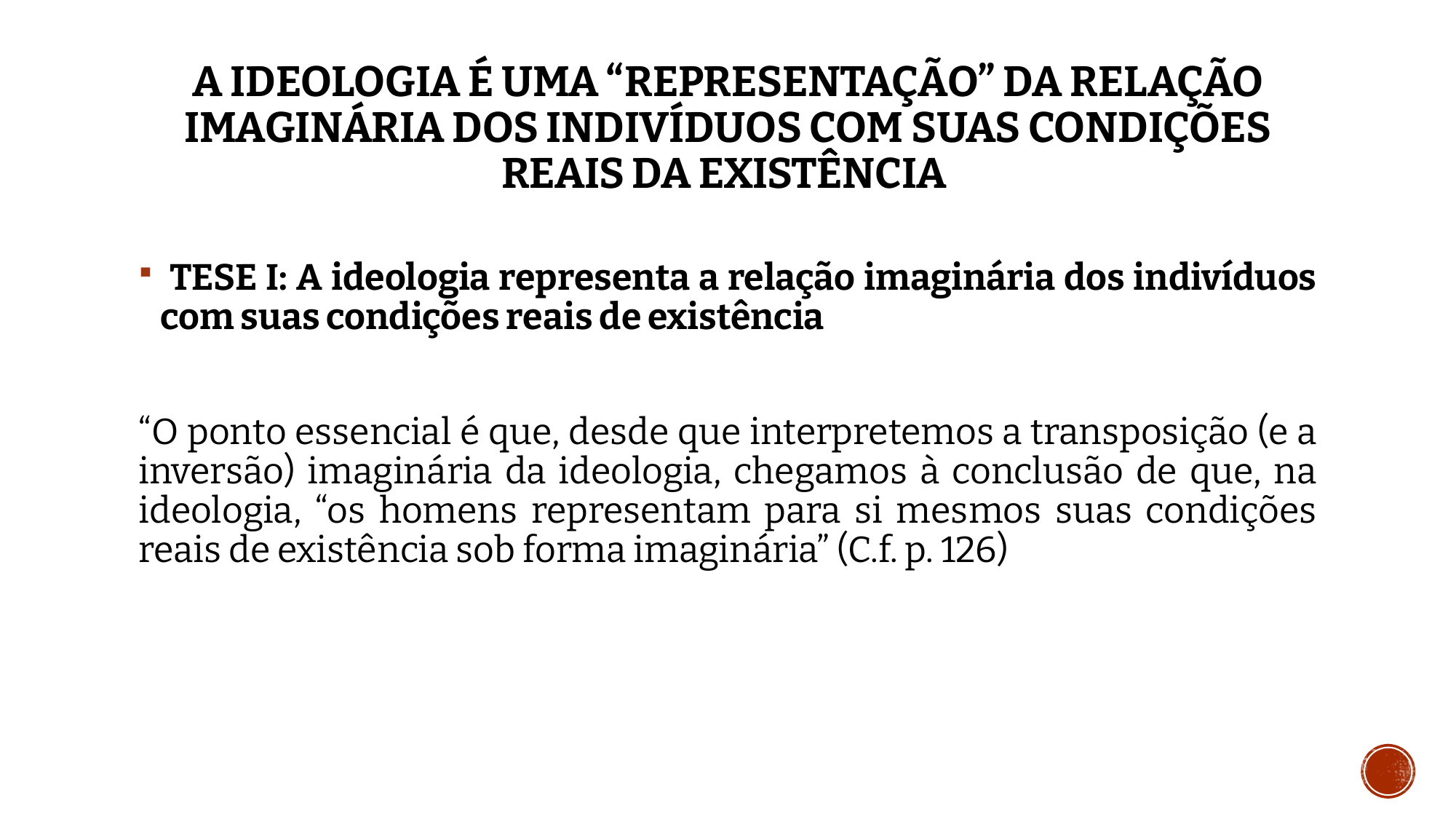

# A ideologia é uma “representação” da relação imaginária dos indivíduos com suas condições reais da existência
 TESE I: A ideologia representa a relação imaginária dos indivíduos com suas condições reais de existência

“O ponto essencial é que, desde que interpretemos a transposição (e a inversão) imaginária da ideologia, chegamos à conclusão de que, na ideologia, “os homens representam para si mesmos suas condições reais de existência sob forma imaginária” (C.f. p. 126)